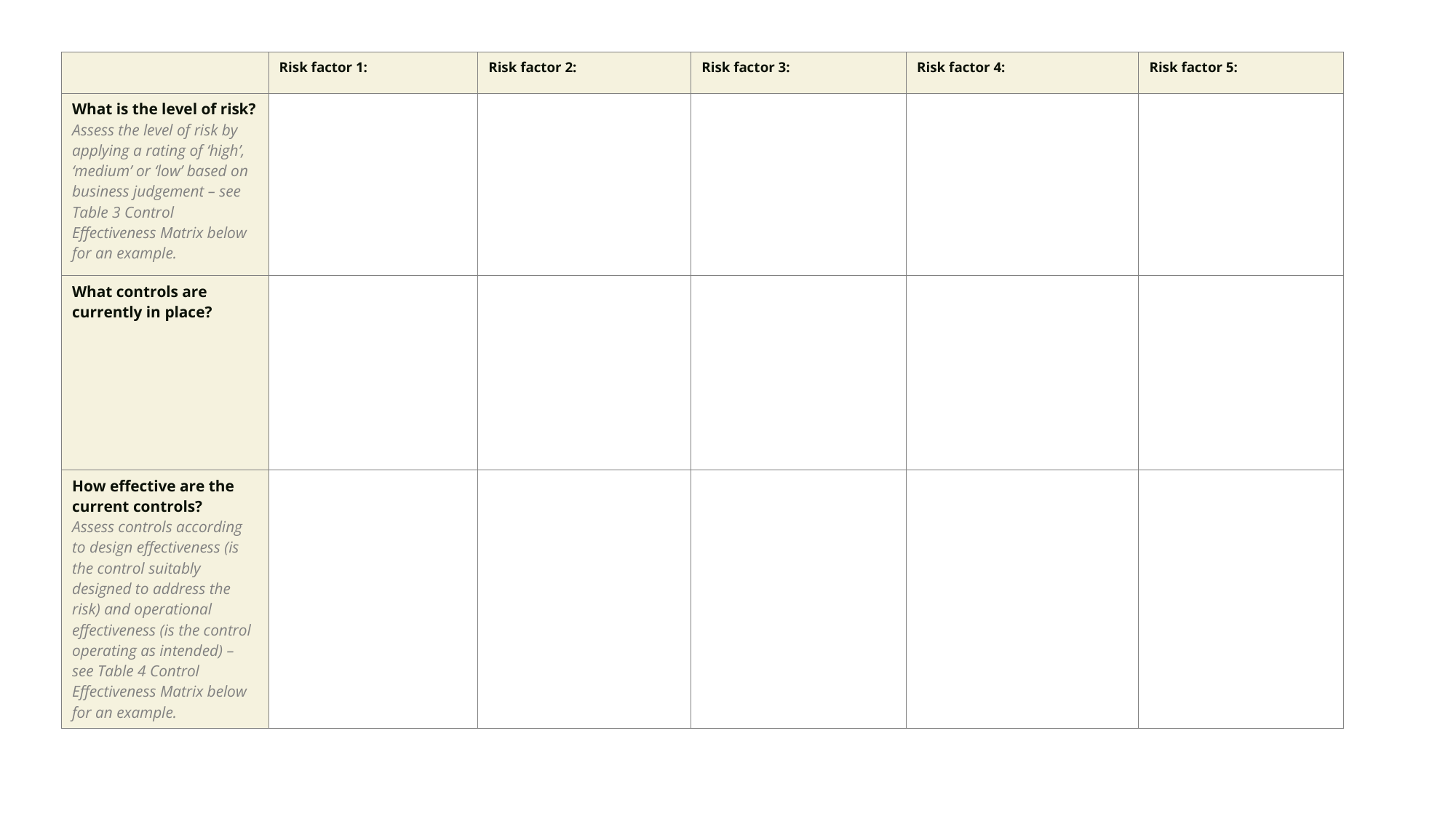

|  | Risk factor 1: | Risk factor 2: | Risk factor 3: | Risk factor 4: | Risk factor 5: |
| --- | --- | --- | --- | --- | --- |
| What is the level of risk? Assess the level of risk by applying a rating of ‘high’, ‘medium’ or ‘low’ based on business judgement – see Table 3 Control Effectiveness Matrix below for an example. |  |  |  |  |  |
| What controls are currently in place? |  |  |  |  |  |
| How effective are the current controls? Assess controls according to design effectiveness (is the control suitably designed to address the risk) and operational effectiveness (is the control operating as intended) – see Table 4 Control Effectiveness Matrix below for an example. |  |  |  |  |  |